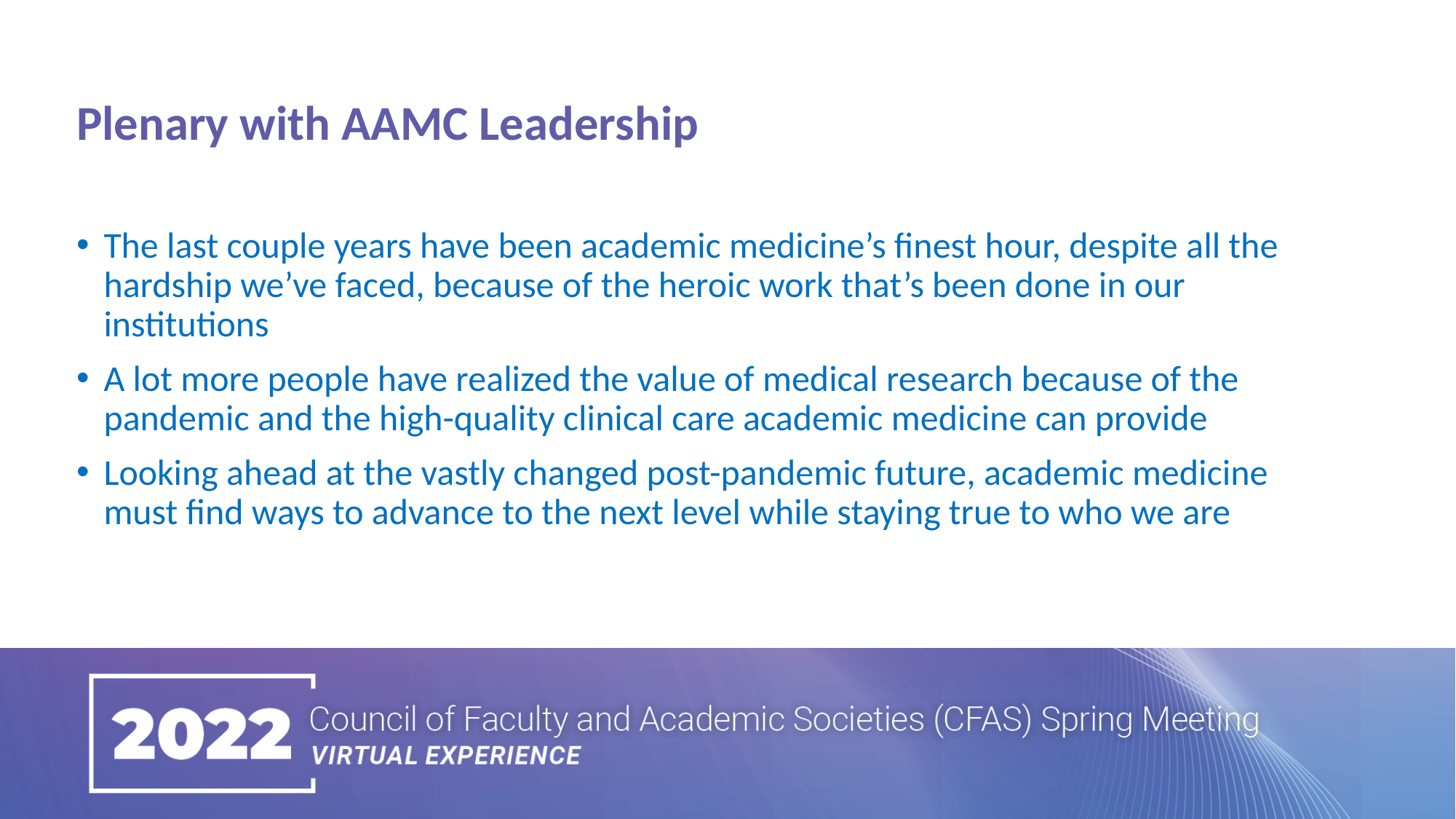

Plenary with AAMC Leadership

The last couple years have been academic medicine’s finest hour, despite all the hardship we’ve faced, because of the heroic work that’s been done in our institutions
A lot more people have realized the value of medical research because of the pandemic and the high-quality clinical care academic medicine can provide
Looking ahead at the vastly changed post-pandemic future, academic medicine must find ways to advance to the next level while staying true to who we are